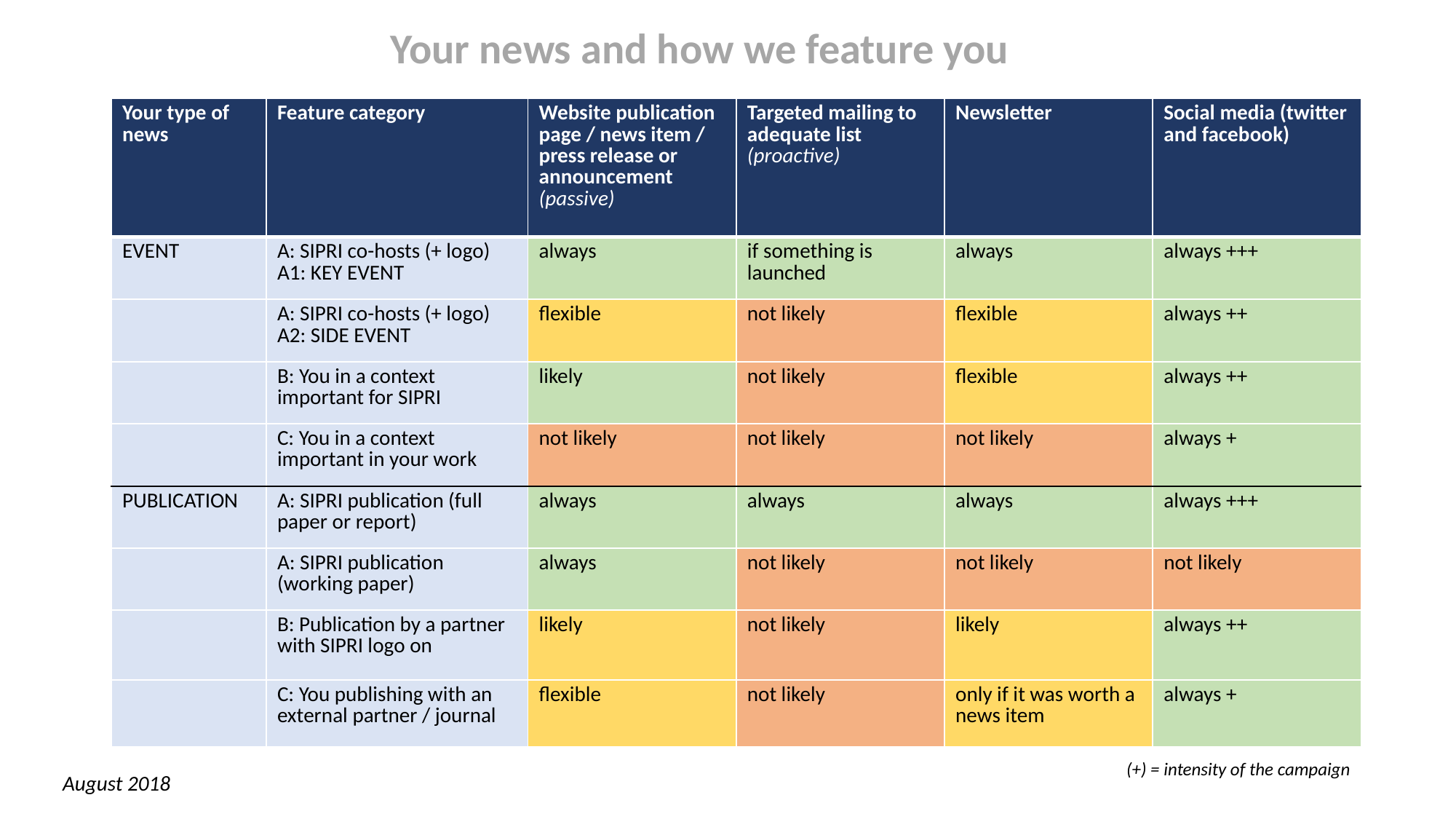

Your news and how we feature you
| Your type of news | Feature category | Website publication page / news item / press release or announcement (passive) | Targeted mailing to adequate list (proactive) | Newsletter | Social media (twitter and facebook) |
| --- | --- | --- | --- | --- | --- |
| EVENT | A: SIPRI co-hosts (+ logo) A1: KEY EVENT | always | if something is launched | always | always +++ |
|  | A: SIPRI co-hosts (+ logo) A2: SIDE EVENT | flexible | not likely | flexible | always ++ |
|  | B: You in a context important for SIPRI | likely | not likely | flexible | always ++ |
|  | C: You in a context important in your work | not likely | not likely | not likely | always + |
| PUBLICATION | A: SIPRI publication (full paper or report) | always | always | always | always +++ |
|  | A: SIPRI publication (working paper) | always | not likely | not likely | not likely |
|  | B: Publication by a partner with SIPRI logo on | likely | not likely | likely | always ++ |
|  | C: You publishing with an external partner / journal | flexible | not likely | only if it was worth a news item | always + |
(+) = intensity of the campaign
August 2018